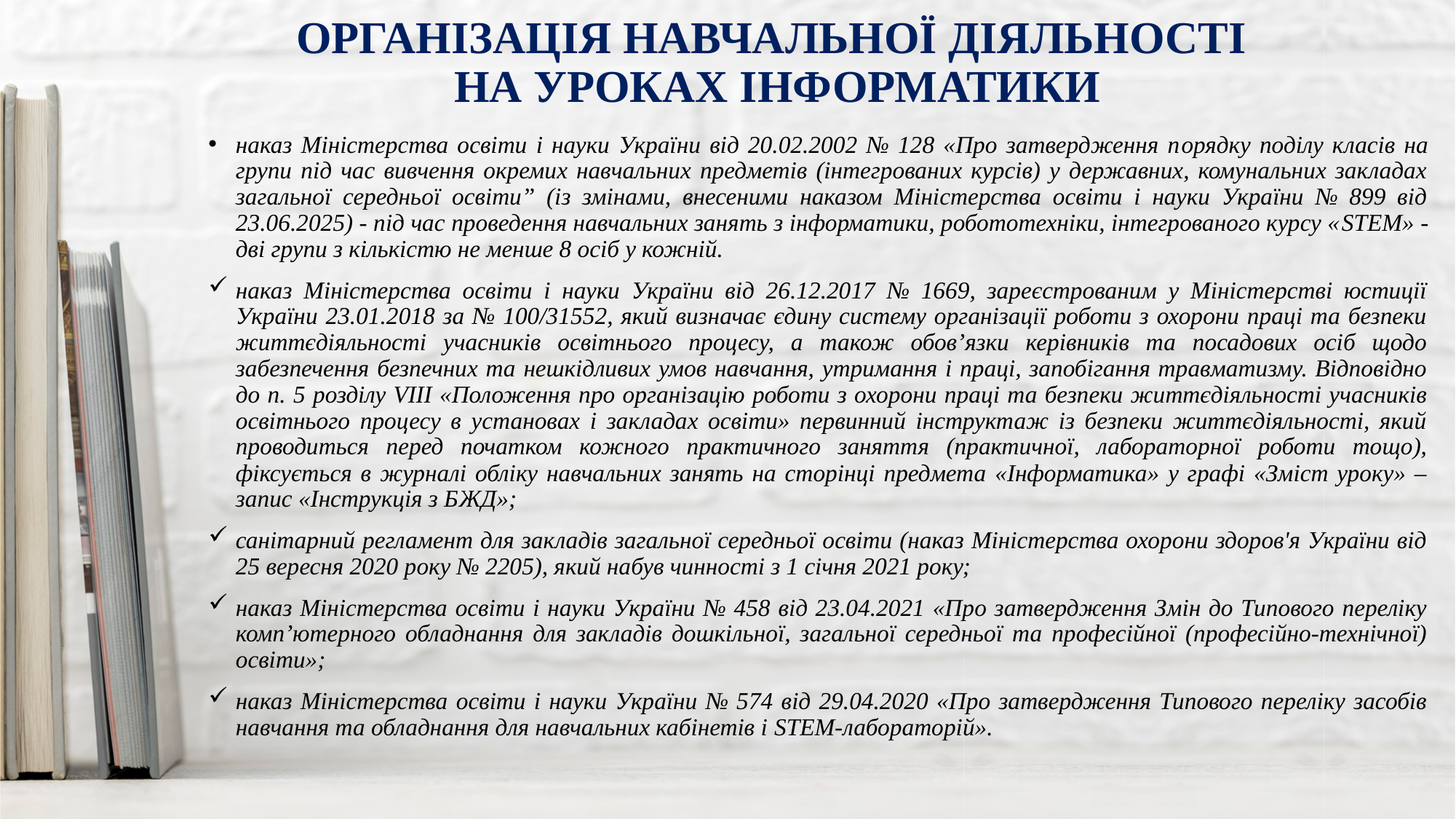

# ОРГАНІЗАЦІЯ НАВЧАЛЬНОЇ ДІЯЛЬНОСТІ НА УРОКАХ ІНФОРМАТИКИ
наказ Міністерства освіти і науки України від 20.02.2002 № 128 «Про затвердження порядку поділу класів на групи під час вивчення окремих навчальних предметів (інтегрованих курсів) у державних, комунальних закладах загальної середньої освіти” (із змінами, внесеними наказом Міністерства освіти і науки України № 899 від 23.06.2025) - під час проведення навчальних занять з інформатики, робототехніки, інтегрованого курсу «STEM» - дві групи з кількістю не менше 8 осіб у кожній.
наказ Міністерства освіти і науки України від 26.12.2017 № 1669, зареєстрованим у Міністерстві юстиції України 23.01.2018 за № 100/31552, який визначає єдину систему організації роботи з охорони праці та безпеки життєдіяльності учасників освітнього процесу, а також обов’язки керівників та посадових осіб щодо забезпечення безпечних та нешкідливих умов навчання, утримання і праці, запобігання травматизму. Відповідно до п. 5 розділу VIII «Положення про організацію роботи з охорони праці та безпеки життєдіяльності учасників освітнього процесу в установах і закладах освіти» первинний інструктаж із безпеки життєдіяльності, який проводиться перед початком кожного практичного заняття (практичної, лабораторної роботи тощо), фіксується в журналі обліку навчальних занять на сторінці предмета «Інформатика» у графі «Зміст уроку» – запис «Інструкція з БЖД»;
санітарний регламент для закладів загальної середньої освіти (наказ Міністерства охорони здоров'я України від 25 вересня 2020 року № 2205), який набув чинності з 1 січня 2021 року;
наказ Міністерства освіти і науки України № 458 від 23.04.2021 «Про затвердження Змін до Типового переліку комп’ютерного обладнання для закладів дошкільної, загальної середньої та професійної (професійно-технічної) освіти»;
наказ Міністерства освіти і науки України № 574 від 29.04.2020 «Про затвердження Типового переліку засобів навчання та обладнання для навчальних кабінетів і STEM-лабораторій».